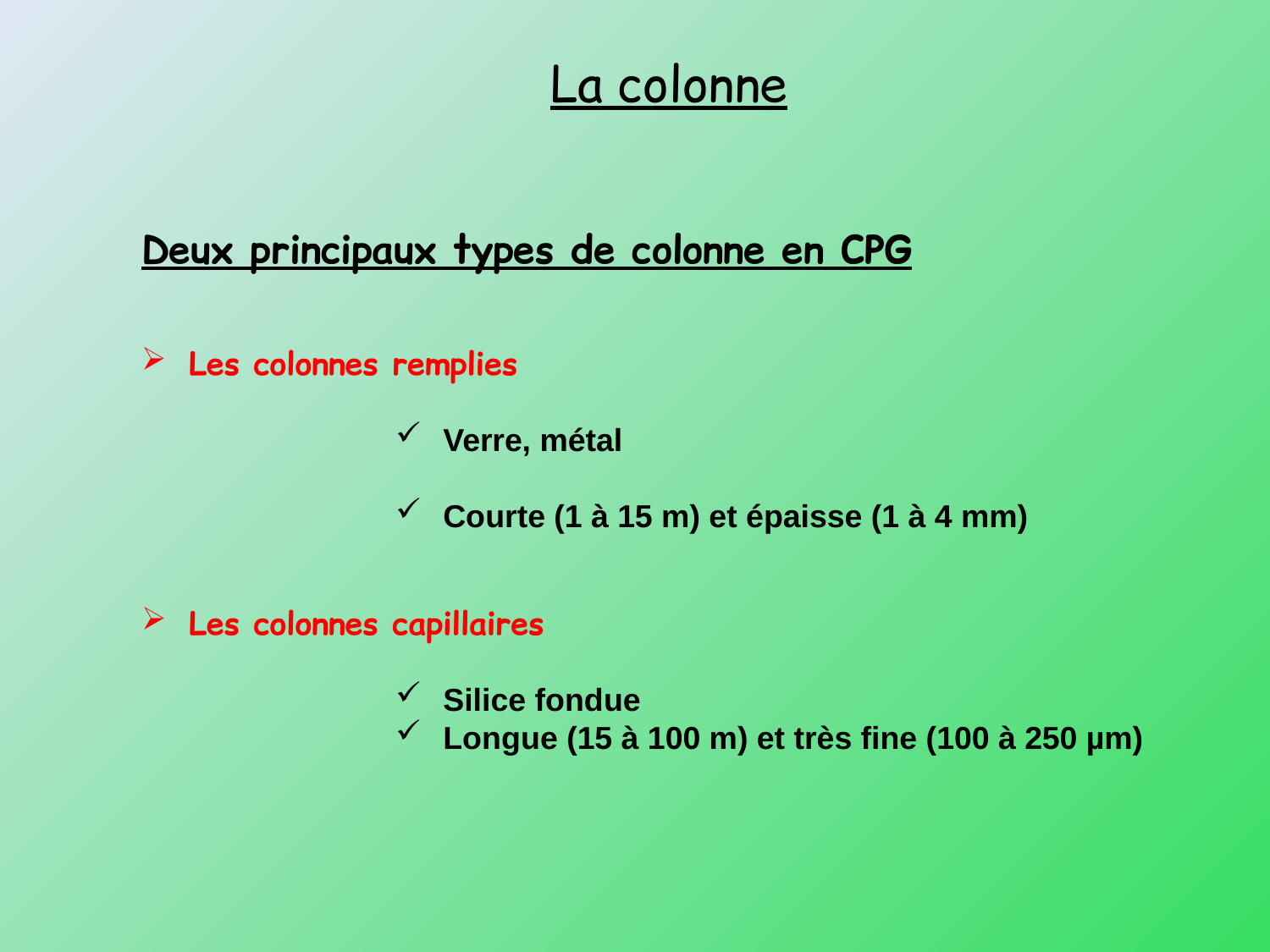

La colonne
Deux principaux types de colonne en CPG
Les colonnes remplies

Verre, métal

Courte (1 à 15 m) et épaisse (1 à 4 mm)
Les colonnes capillaires

Silice fondue
Longue (15 à 100 m) et très fine (100 à 250 µm)